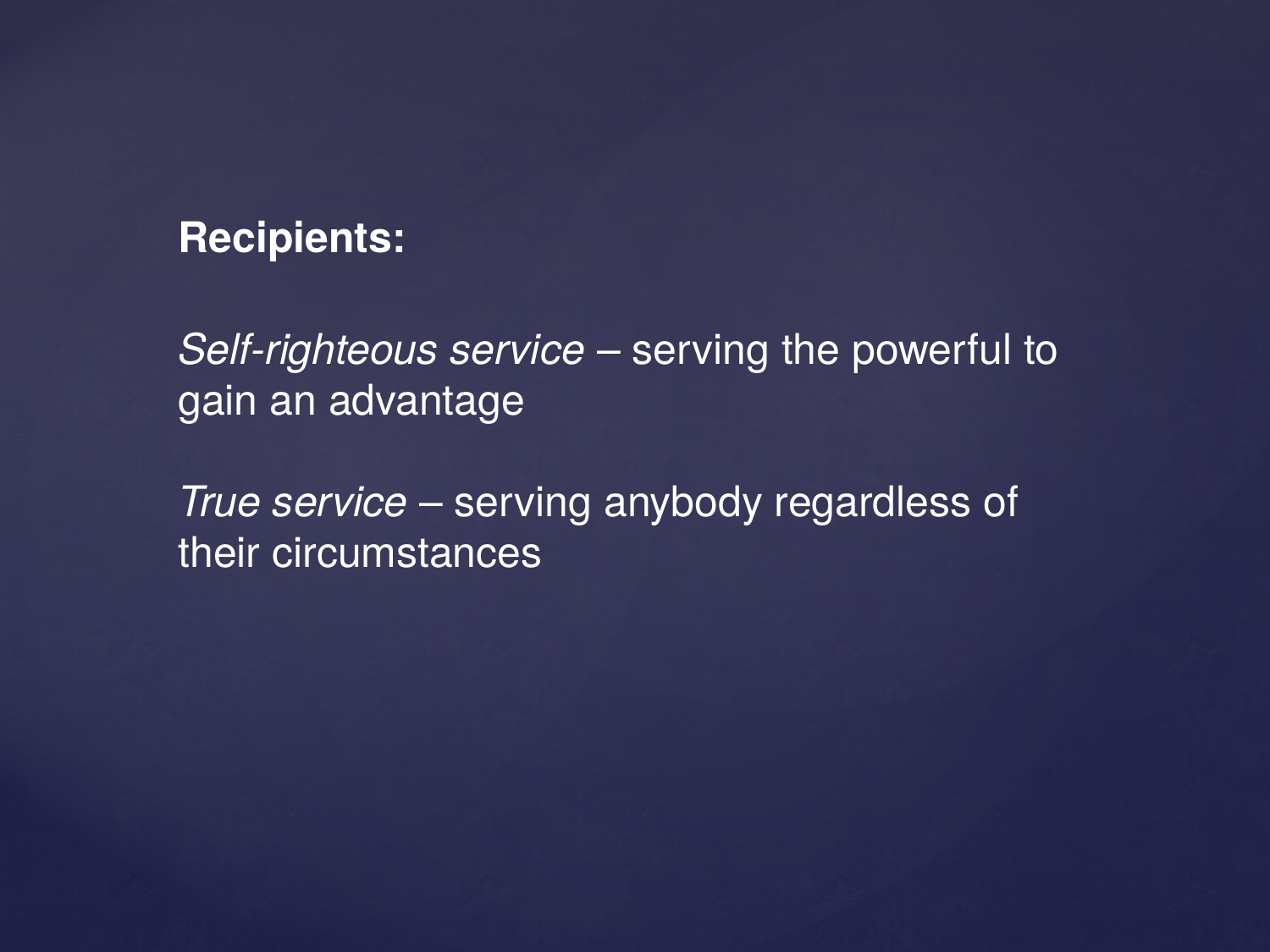

Recipients:

Self-righteous service – serving the powerful to gain an advantage

True service – serving anybody regardless of their circumstances